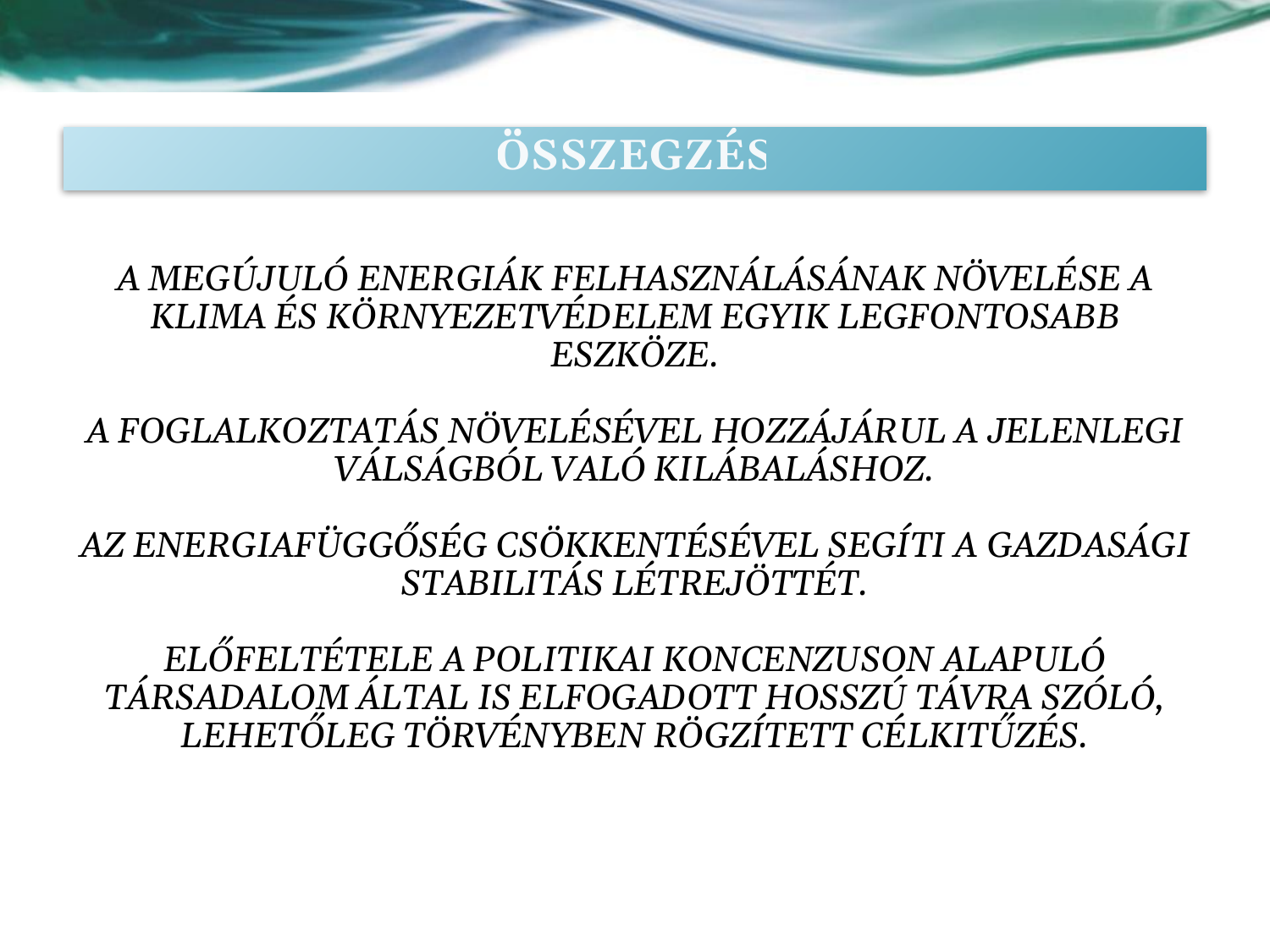

# ÖSSZEGZÉS
A MEGÚJULÓ ENERGIÁK FELHASZNÁLÁSÁNAK NÖVELÉSE A KLIMA ÉS KÖRNYEZETVÉDELEM EGYIK LEGFONTOSABB ESZKÖZE.

A FOGLALKOZTATÁS NÖVELÉSÉVEL HOZZÁJÁRUL A JELENLEGI VÁLSÁGBÓL VALÓ KILÁBALÁSHOZ.

AZ ENERGIAFÜGGŐSÉG CSÖKKENTÉSÉVEL SEGÍTI A GAZDASÁGI STABILITÁS LÉTREJÖTTÉT.

ELŐFELTÉTELE A POLITIKAI KONCENZUSON ALAPULÓ TÁRSADALOM ÁLTAL IS ELFOGADOTT HOSSZÚ TÁVRA SZÓLÓ, LEHETŐLEG TÖRVÉNYBEN RÖGZÍTETT CÉLKITŰZÉS.